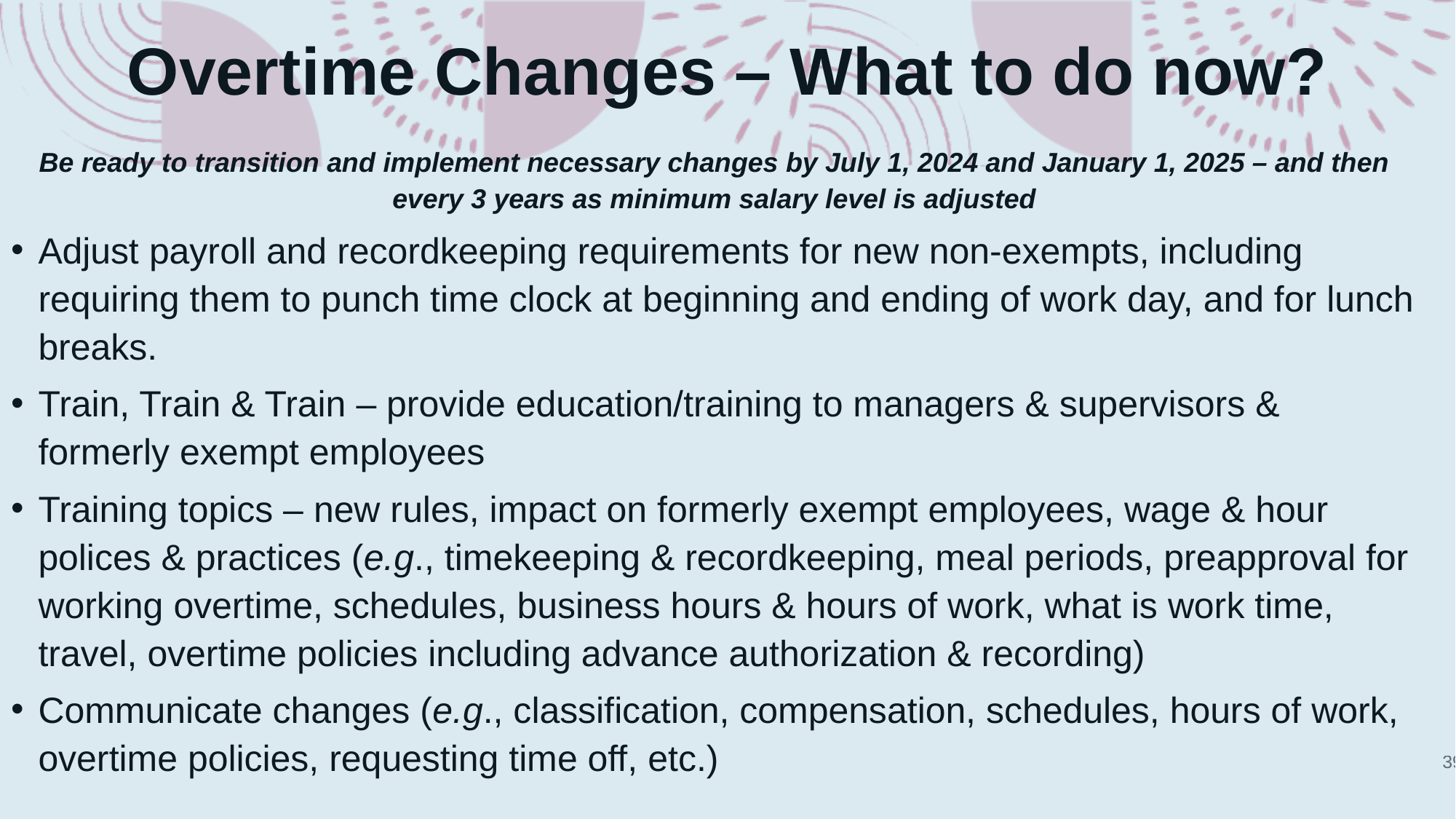

# Overtime Changes – What to do now?
Be ready to transition and implement necessary changes by July 1, 2024 and January 1, 2025 – and then every 3 years as minimum salary level is adjusted
Adjust payroll and recordkeeping requirements for new non-exempts, including requiring them to punch time clock at beginning and ending of work day, and for lunch breaks.
Train, Train & Train – provide education/training to managers & supervisors & formerly exempt employees
Training topics – new rules, impact on formerly exempt employees, wage & hour polices & practices (e.g., timekeeping & recordkeeping, meal periods, preapproval for working overtime, schedules, business hours & hours of work, what is work time, travel, overtime policies including advance authorization & recording)
Communicate changes (e.g., classification, compensation, schedules, hours of work, overtime policies, requesting time off, etc.)

39